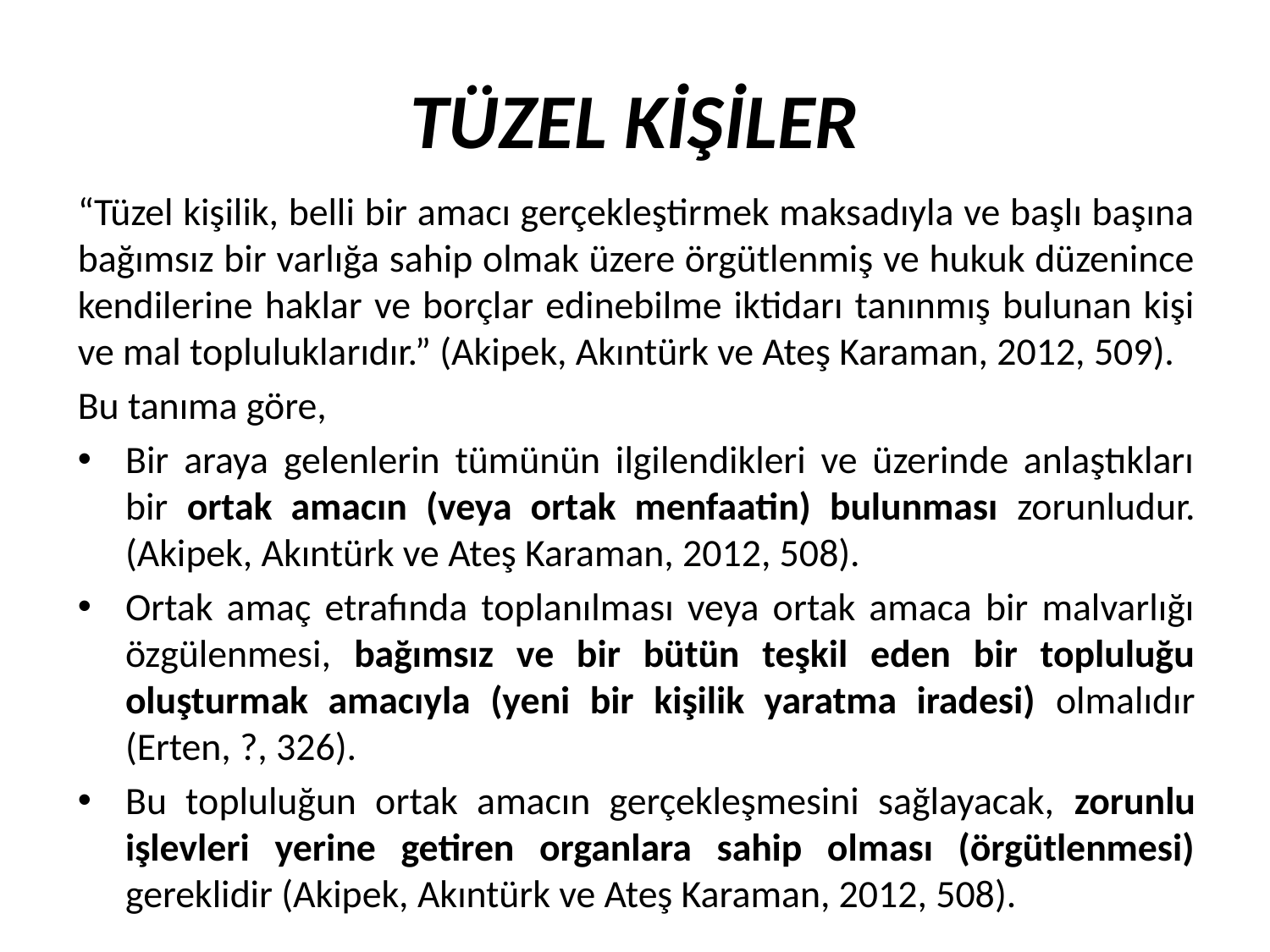

TÜZEL KİŞİLER

“Tüzel kişilik, belli bir amacı gerçekleştirmek maksadıyla ve başlı başına bağımsız bir varlığa sahip olmak üzere örgütlenmiş ve hukuk düzenince kendilerine haklar ve borçlar edinebilme iktidarı tanınmış bulunan kişi ve mal topluluklarıdır.” (Akipek, Akıntürk ve Ateş Karaman, 2012, 509).
Bu tanıma göre,
Bir araya gelenlerin tümünün ilgilendikleri ve üzerinde anlaştıkları bir ortak amacın (veya ortak menfaatin) bulunması zorunludur. (Akipek, Akıntürk ve Ateş Karaman, 2012, 508).
Ortak amaç etrafında toplanılması veya ortak amaca bir malvarlığı özgülenmesi, bağımsız ve bir bütün teşkil eden bir topluluğu oluşturmak amacıyla (yeni bir kişilik yaratma iradesi) olmalıdır (Erten, ?, 326).
Bu topluluğun ortak amacın gerçekleşmesini sağlayacak, zorunlu işlevleri yerine getiren organlara sahip olması (örgütlenmesi) gereklidir (Akipek, Akıntürk ve Ateş Karaman, 2012, 508).